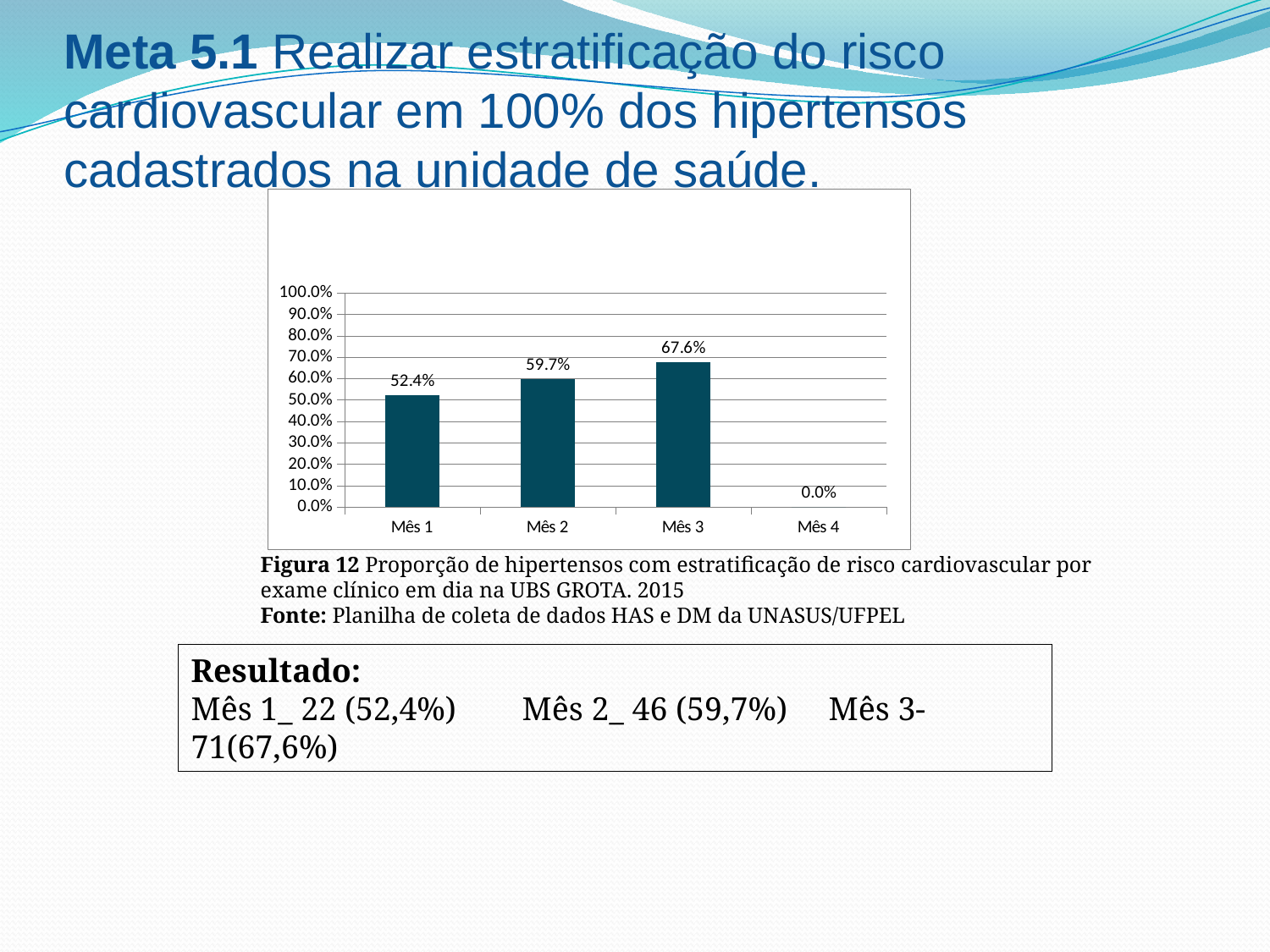

# Meta 5.1 Realizar estratificação do risco cardiovascular em 100% dos hipertensos cadastrados na unidade de saúde.

### Chart

| Category | Proporção de hipertensos com estratificação de risco cardiovascular por  exame clínico em dia |
|---|---|
| Mês 1 | 0.5238095238095238 |
| Mês 2 | 0.5974025974025974 |
| Mês 3 | 0.6761904761904907 |
| Mês 4 | 0.0 |
Figura 12 Proporção de hipertensos com estratificação de risco cardiovascular por exame clínico em dia na UBS GROTA. 2015
Fonte: Planilha de coleta de dados HAS e DM da UNASUS/UFPEL
Resultado:
Mês 1_ 22 (52,4%)        Mês 2_ 46 (59,7%)     Mês 3-  71(67,6%)